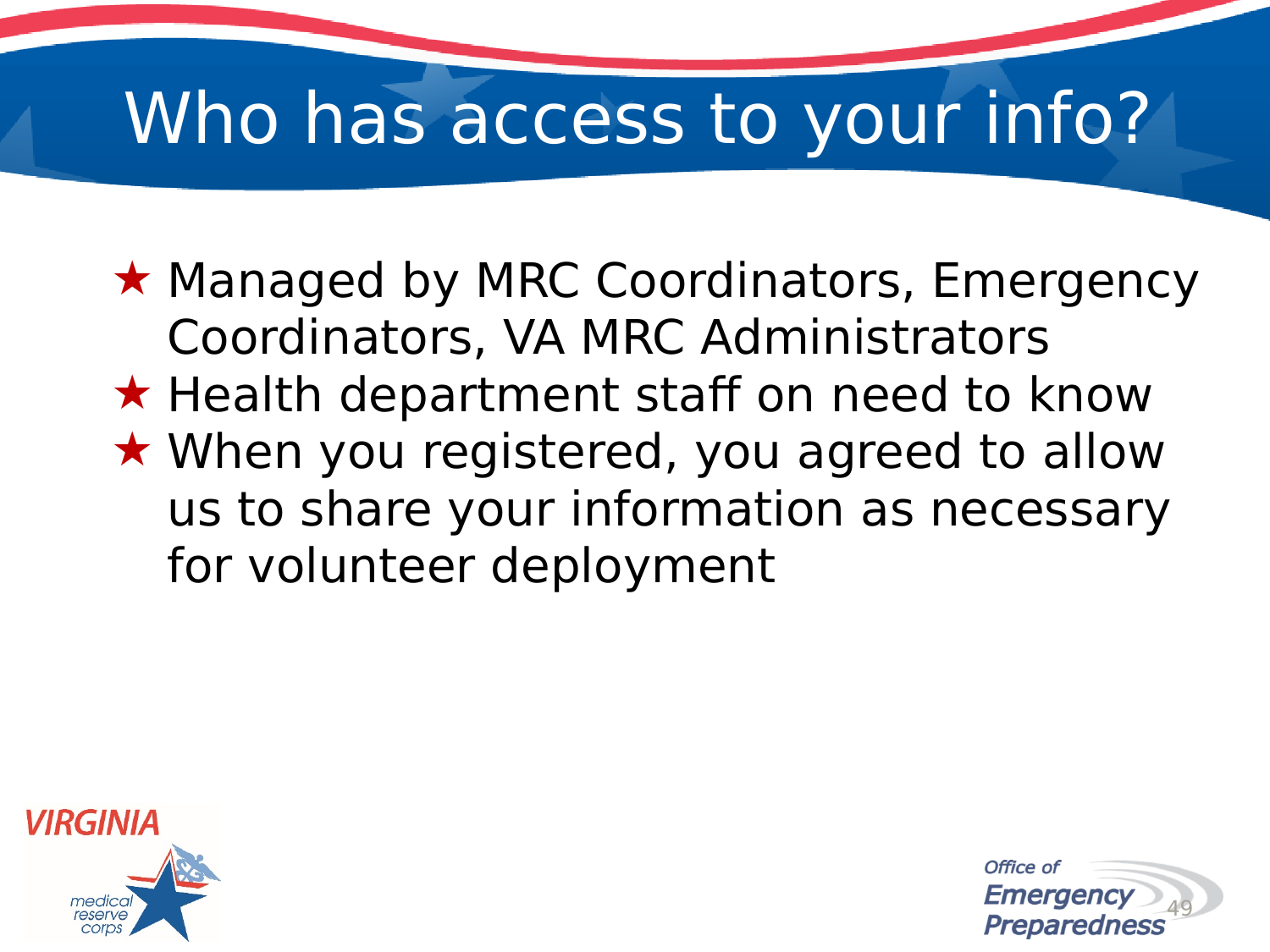

# Who has access to your info?

Managed by MRC Coordinators, Emergency Coordinators, VA MRC Administrators
Health department staff on need to know
When you registered, you agreed to allow us to share your information as necessary for volunteer deployment
49